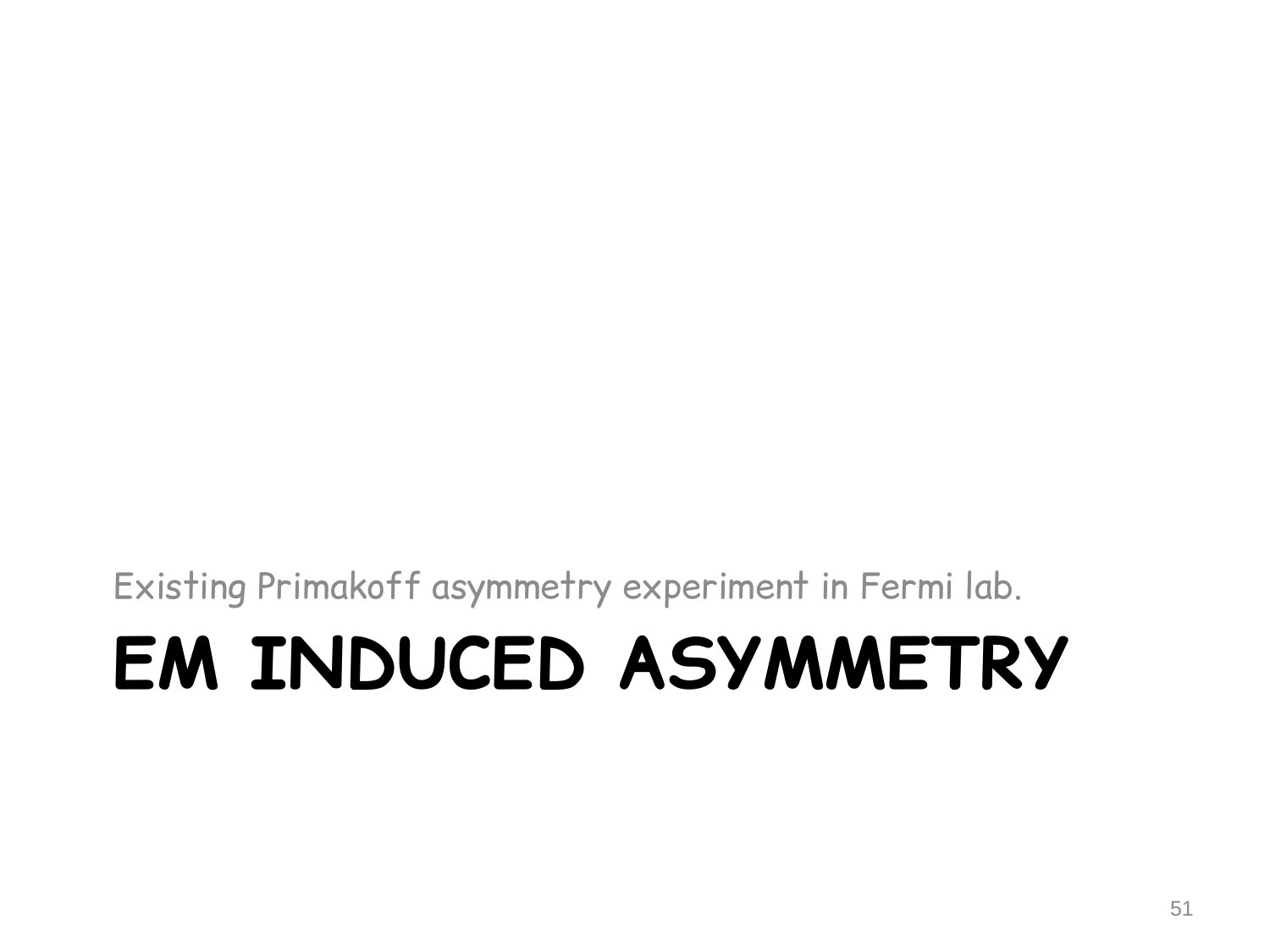

Existing Primakoff asymmetry experiment in Fermi lab.
# EM Induced Asymmetry
51